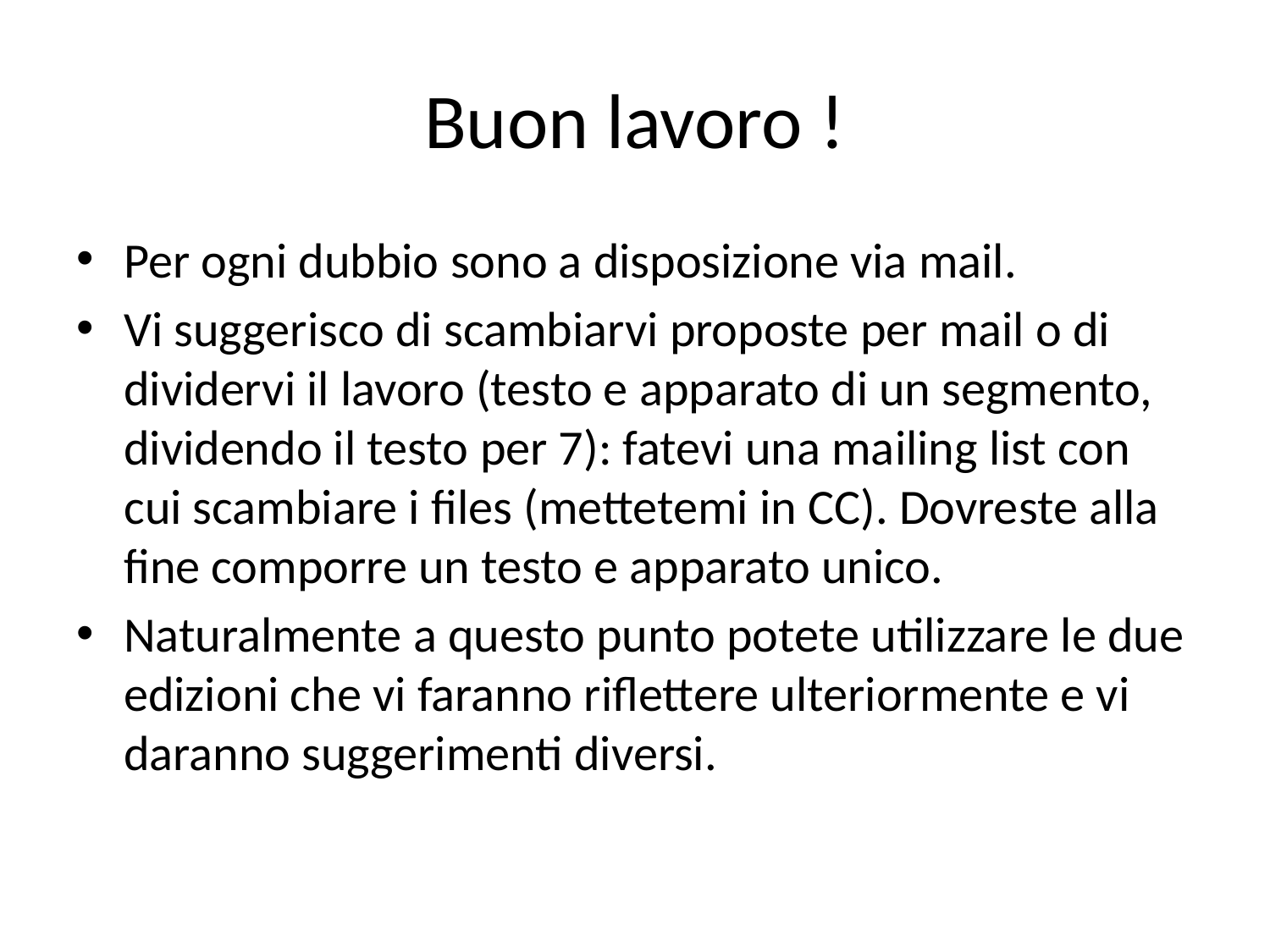

# Buon lavoro !
Per ogni dubbio sono a disposizione via mail.
Vi suggerisco di scambiarvi proposte per mail o di dividervi il lavoro (testo e apparato di un segmento, dividendo il testo per 7): fatevi una mailing list con cui scambiare i files (mettetemi in CC). Dovreste alla fine comporre un testo e apparato unico.
Naturalmente a questo punto potete utilizzare le due edizioni che vi faranno riflettere ulteriormente e vi daranno suggerimenti diversi.